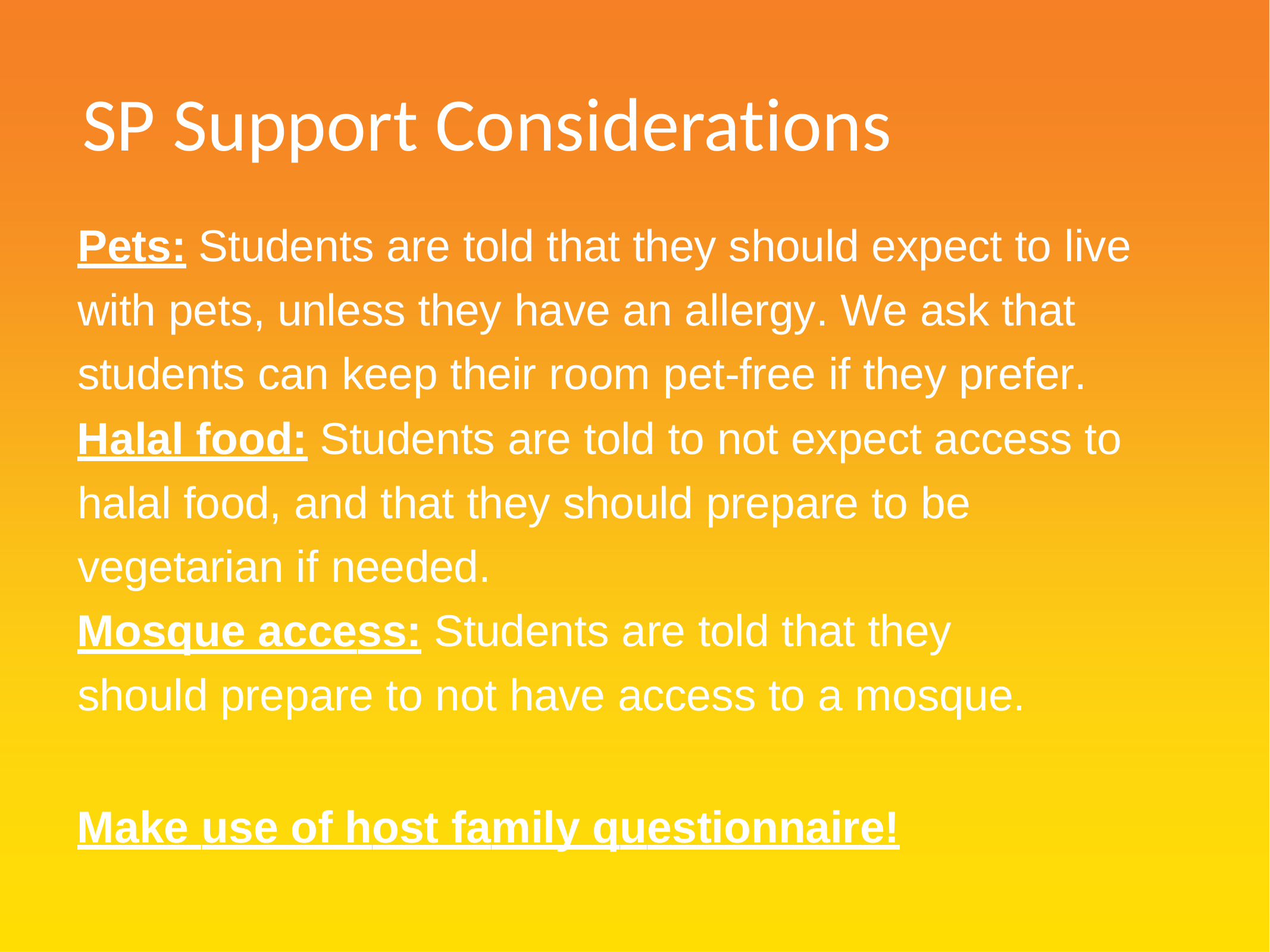

# SP Support Considerations
Pets: Students are told that they should expect to live with pets, unless they have an allergy. We ask that students can keep their room pet-free if they prefer.
Halal food: Students are told to not expect access to halal food, and that they should prepare to be vegetarian if needed.
Mosque access: Students are told that they should prepare to not have access to a mosque.

Make use of host family questionnaire!